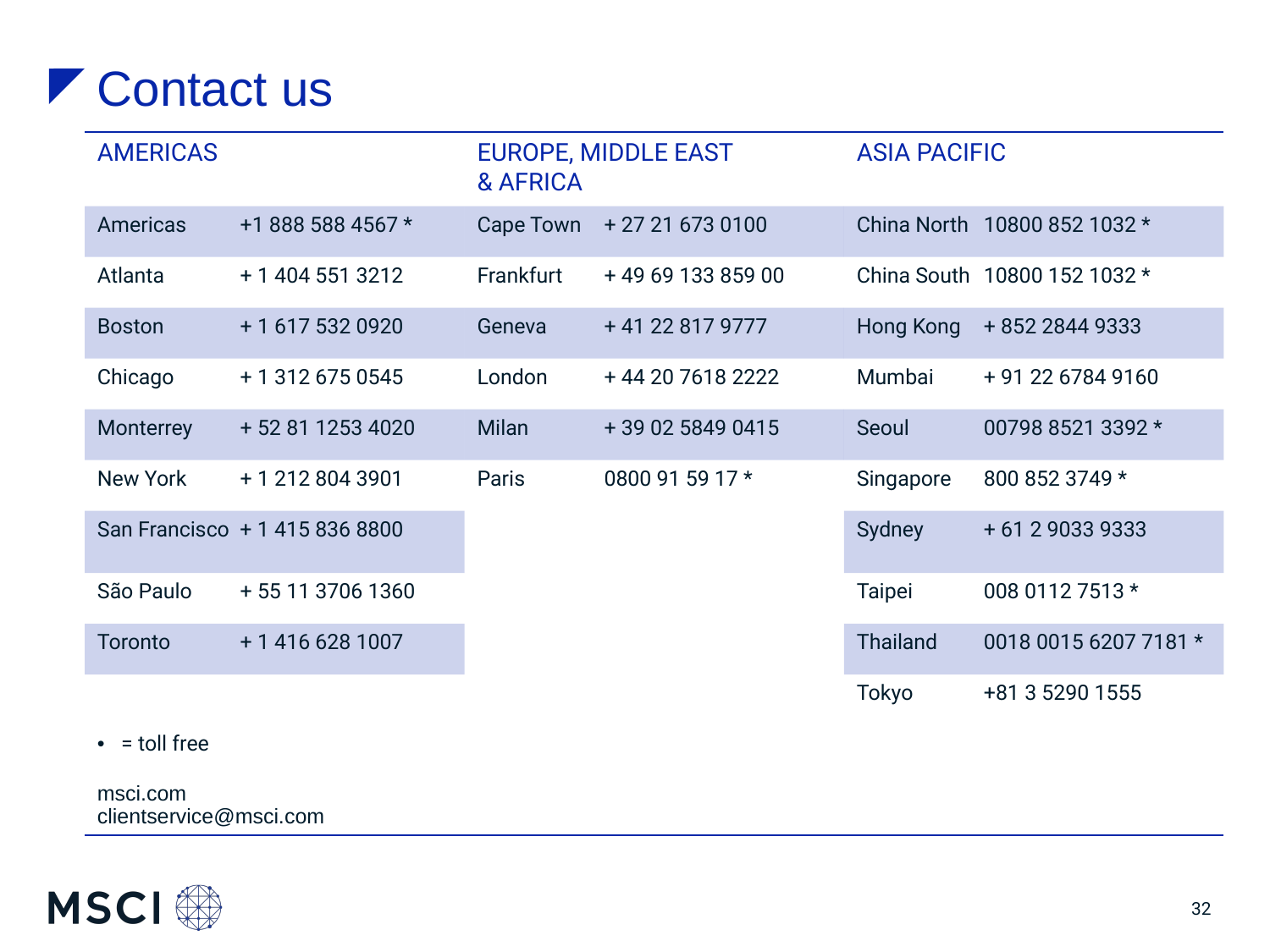

# Contact us
| AMERICAS | EUROPE, MIDDLE EAST & AFRICA | ASIA PACIFIC |
| --- | --- | --- |
| Americas +1 888 588 4567 \* | Cape Town + 27 21 673 0100 | China North 10800 852 1032 \* |
| Atlanta + 1 404 551 3212 | Frankfurt + 49 69 133 859 00 | China South 10800 152 1032 \* |
| Boston + 1 617 532 0920 | Geneva + 41 22 817 9777 | Hong Kong + 852 2844 9333 |
| Chicago + 1 312 675 0545 | London + 44 20 7618 2222 | Mumbai + 91 22 6784 9160 |
| Monterrey + 52 81 1253 4020 | Milan + 39 02 5849 0415 | Seoul 00798 8521 3392 \* |
| New York + 1 212 804 3901 | Paris 0800 91 59 17 \* | Singapore 800 852 3749 \* |
| San Francisco + 1 415 836 8800 |  | Sydney + 61 2 9033 9333 |
| São Paulo + 55 11 3706 1360 |  | Taipei 008 0112 7513 \* |
| Toronto + 1 416 628 1007 |  | Thailand 0018 0015 6207 7181 \* |
|  |  | Tokyo +81 3 5290 1555 |
| = toll free msci.com clientservice@msci.com |  |  |

32